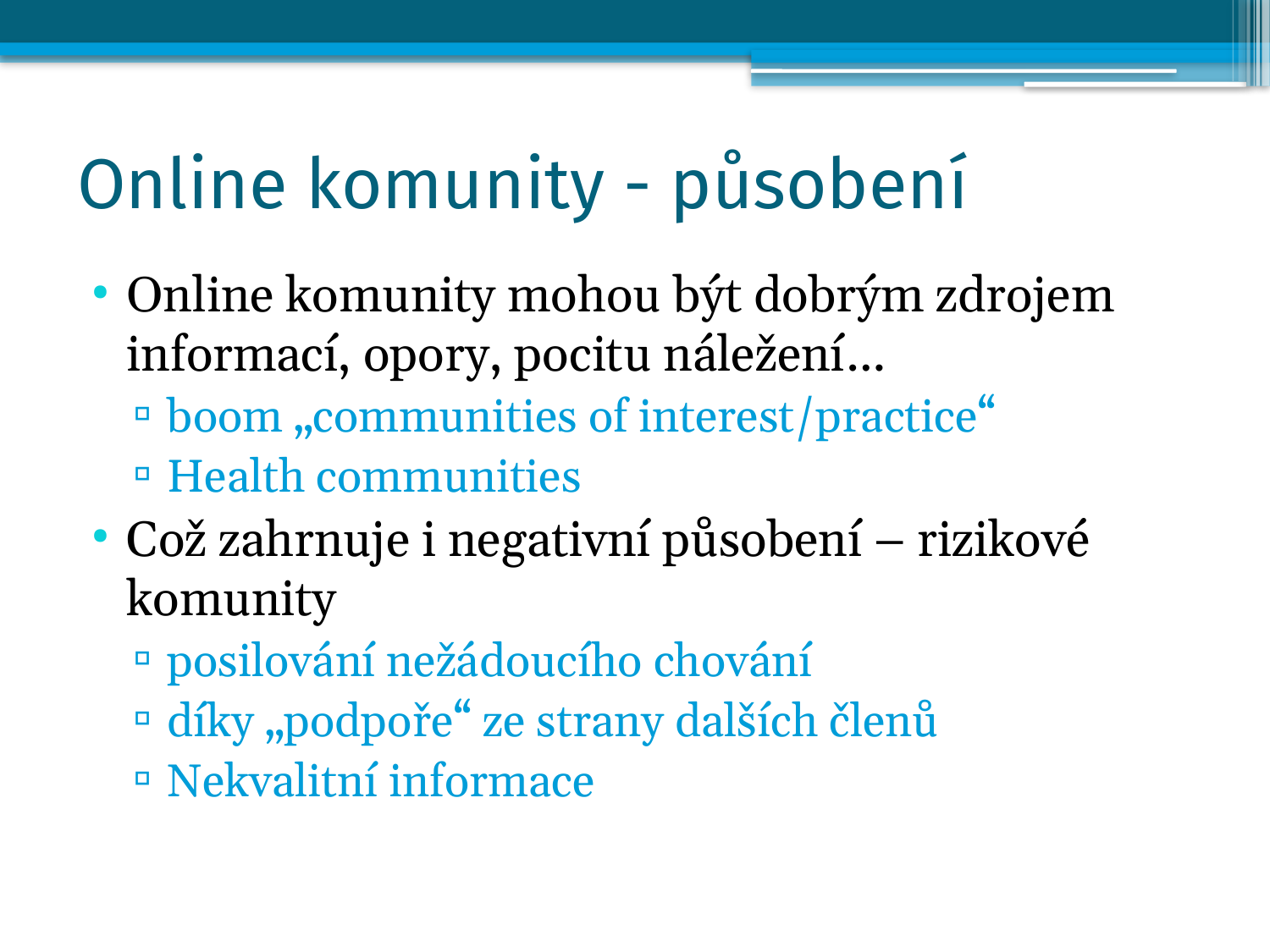

# Online komunity - působení
Online komunity mohou být dobrým zdrojem informací, opory, pocitu náležení…
boom „communities of interest/practice“
Health communities
Což zahrnuje i negativní působení – rizikové komunity
posilování nežádoucího chování
díky „podpoře“ ze strany dalších členů
Nekvalitní informace